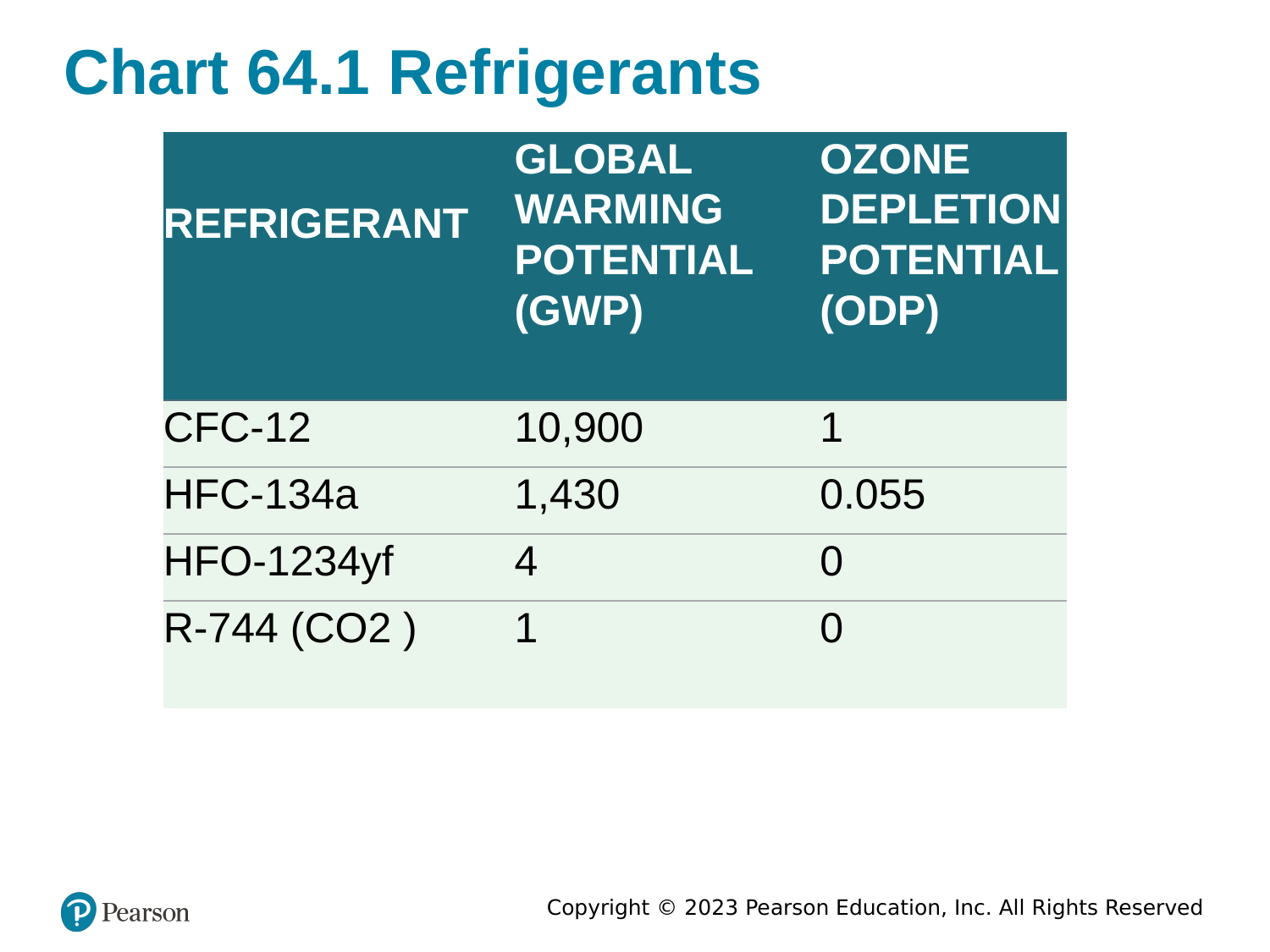

# Chart 64.1 Refrigerants
| REFRIGERANT | GLOBAL WARMING POTENTIAL (GWP) | OZONE DEPLETION POTENTIAL (ODP) |
| --- | --- | --- |
| CFC-12 | 10,900 | 1 |
| HFC-134a | 1,430 | 0.055 |
| HFO-1234yf | 4 | 0 |
| R-744 (CO2 ) | 1 | 0 |